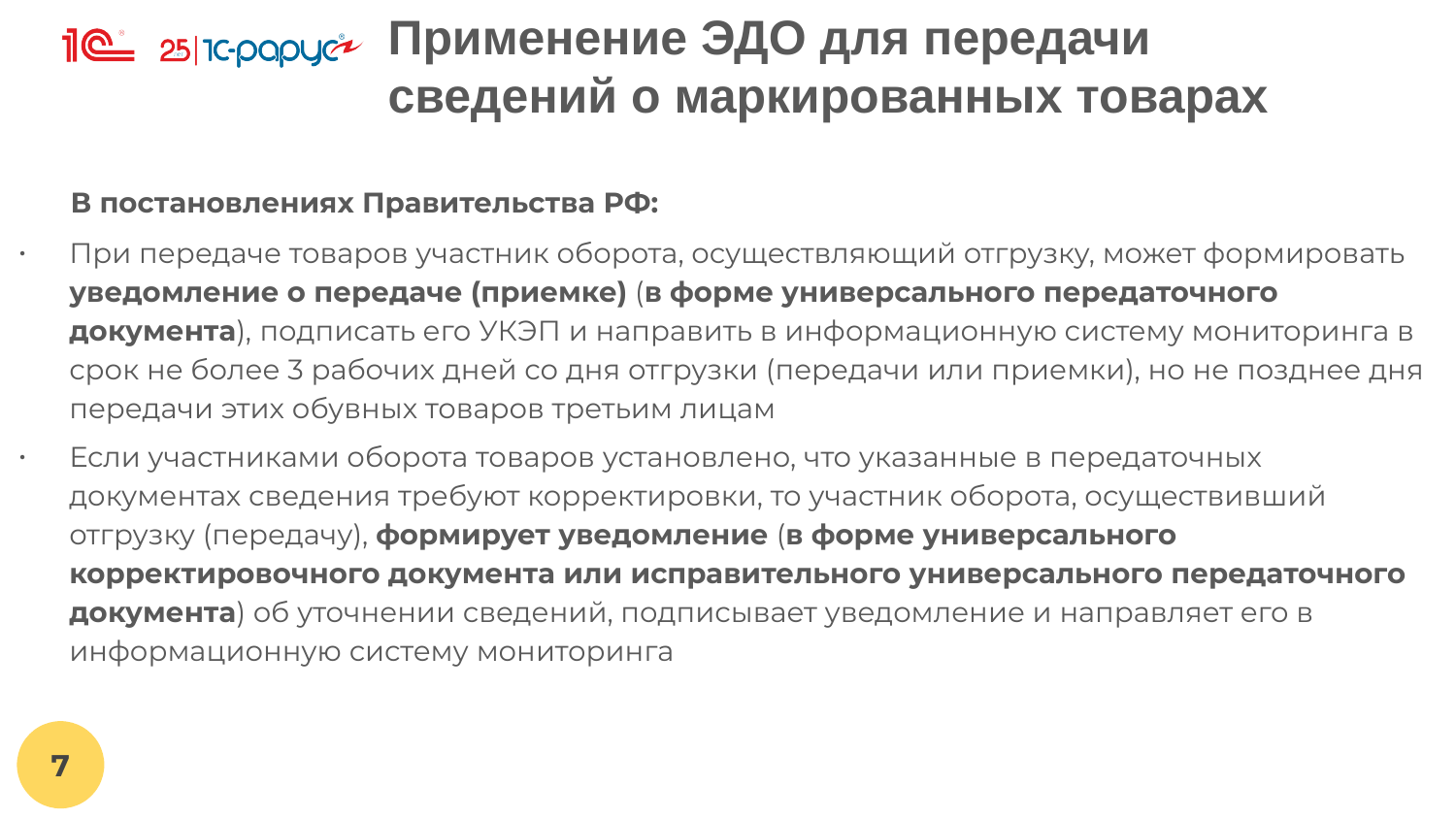

Применение ЭДО для передачи
сведений о маркированных товарах
     В постановлениях Правительства РФ:
При передаче товаров участник оборота, осуществляющий отгрузку, может формировать уведомление о передаче (приемке) (в форме универсального передаточного документа), подписать его УКЭП и направить в информационную систему мониторинга в срок не более 3 рабочих дней со дня отгрузки (передачи или приемки), но не позднее дня передачи этих обувных товаров третьим лицам
Если участниками оборота товаров установлено, что указанные в передаточных документах сведения требуют корректировки, то участник оборота, осуществивший отгрузку (передачу), формирует уведомление (в форме универсального корректировочного документа или исправительного универсального передаточного документа) об уточнении сведений, подписывает уведомление и направляет его в информационную систему мониторинга

7